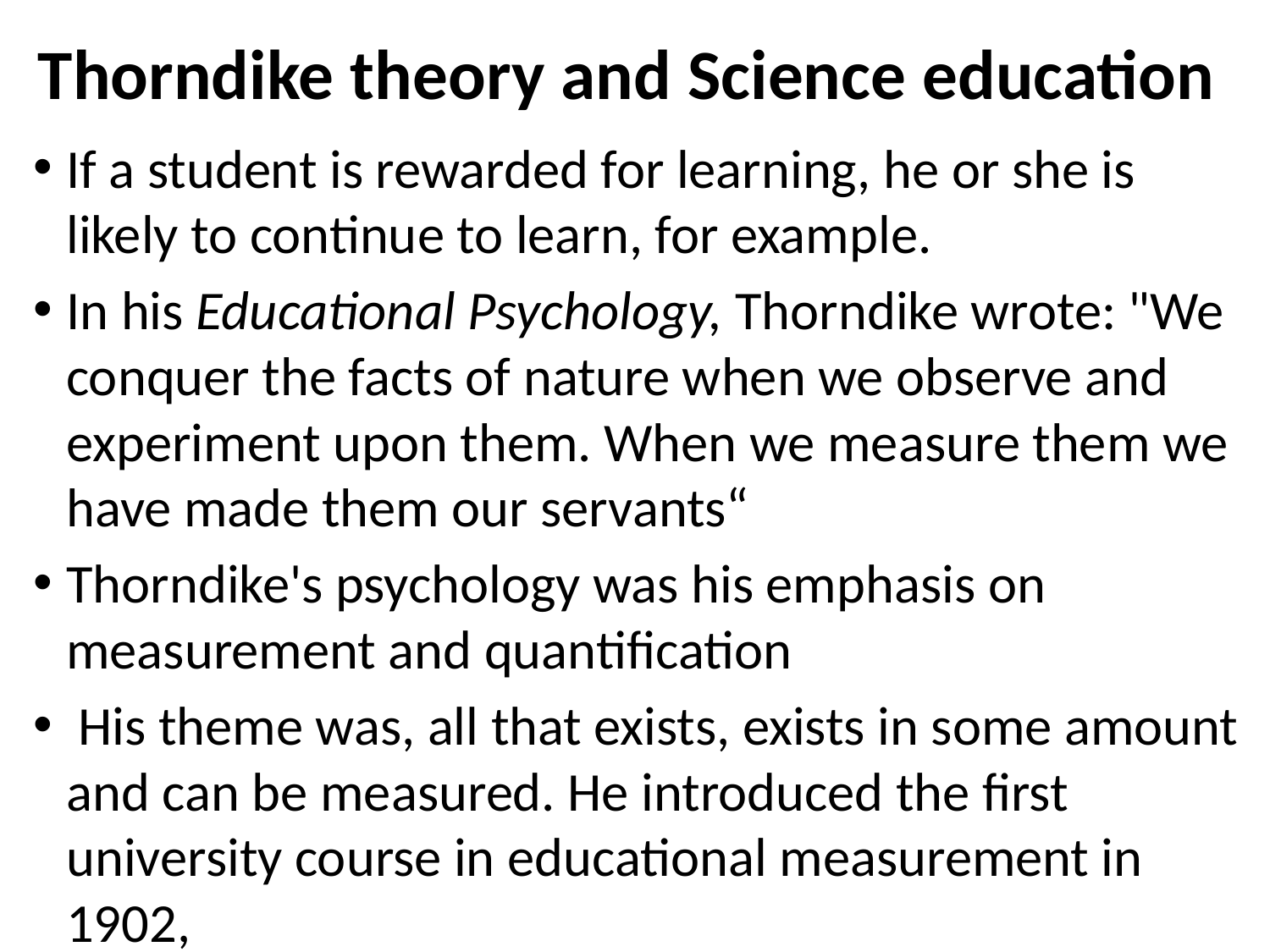

# Thorndike theory and Science education
If a student is rewarded for learning, he or she is likely to continue to learn, for example.
In his Educational Psychology, Thorndike wrote: "We conquer the facts of nature when we observe and experiment upon them. When we measure them we have made them our servants“
Thorndike's psychology was his emphasis on measurement and quantification
 His theme was, all that exists, exists in some amount and can be measured. He introduced the first university course in educational measurement in 1902,